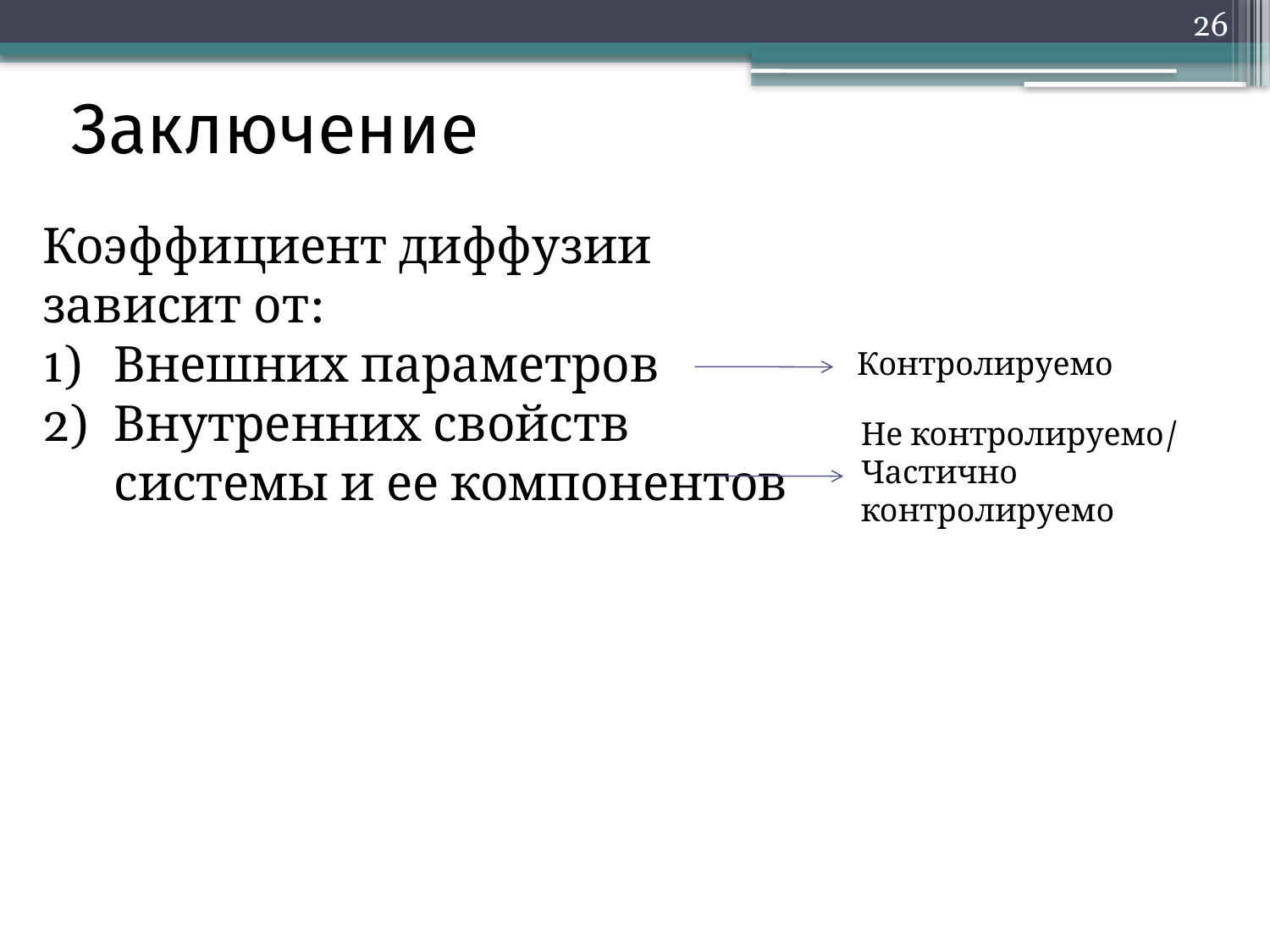

26
# Заключение
Коэффициент диффузии зависит от:
Внешних параметров
Внутренних свойств системы и ее компонентов
Контролируемо
Не контролируемо/
Частично
контролируемо